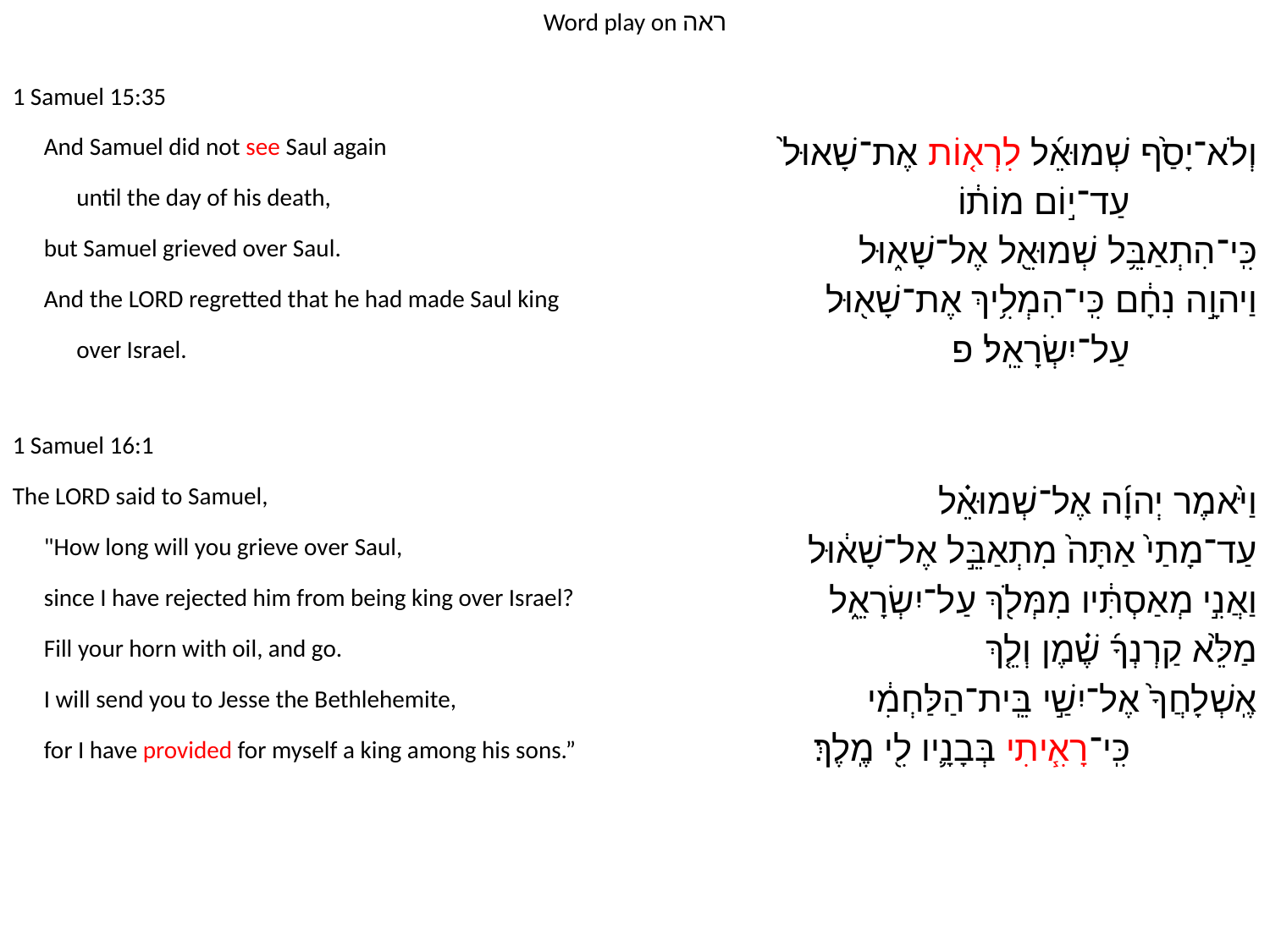

Word play on ראה
1 Samuel 15:35
	And Samuel did not see Saul again
		until the day of his death,
	but Samuel grieved over Saul.
	And the LORD regretted that he had made Saul king
		over Israel.

	וְלֹא־יָסַ֙ף שְׁמוּאֵ֜ל לִרְא֤וֹת אֶת־שָׁאוּל֙
		עַד־י֣וֹם מוֹת֔וֹ
	כִּֽי־הִתְאַבֵּ֥ל שְׁמוּאֵ֖ל אֶל־שָׁא֑וּל
	וַיהוָ֣ה נִחָ֔ם כִּֽי־הִמְלִ֥יךְ אֶת־שָׁא֖וּל
		עַל־יִשְׂרָאֵֽל׃ פ
1 Samuel 16:1
The LORD said to Samuel,
	"How long will you grieve over Saul,
	since I have rejected him from being king over Israel?
	Fill your horn with oil, and go.
	I will send you to Jesse the Bethlehemite,
	for I have provided for myself a king among his sons.”

וַיֹּ֙אמֶר יְהוָ֜ה אֶל־שְׁמוּאֵ֗ל
	עַד־מָתַי֙ אַתָּה֙ מִתְאַבֵּ֣ל אֶל־שָׁא֔וּל
	וַאֲנִ֣י מְאַסְתִּ֔יו מִמְּלֹ֖ךְ עַל־יִשְׂרָאֵ֑ל
	מַלֵּ֙א קַרְנְךָ֜ שֶׁ֗מֶן וְלֵ֤ךְ
	אֶֽשְׁלָחֲךָ֙ אֶל־יִשַׁ֣י בֵּֽית־הַלַּחְמִ֔י
		כִּֽי־רָאִ֧יתִי בְּבָנָ֛יו לִ֖י מֶֽלֶךְ׃